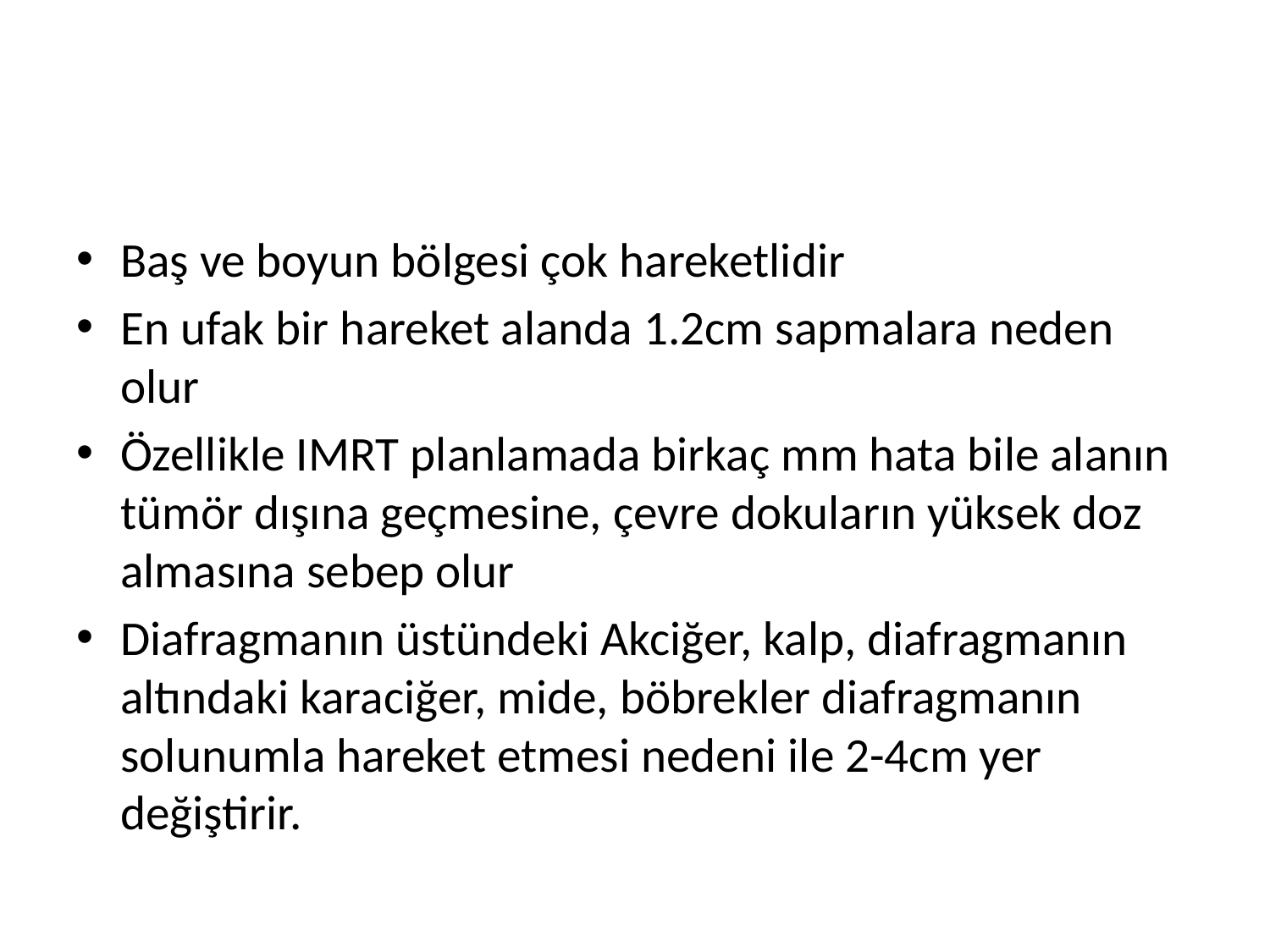

#
Baş ve boyun bölgesi çok hareketlidir
En ufak bir hareket alanda 1.2cm sapmalara neden olur
Özellikle IMRT planlamada birkaç mm hata bile alanın tümör dışına geçmesine, çevre dokuların yüksek doz almasına sebep olur
Diafragmanın üstündeki Akciğer, kalp, diafragmanın altındaki karaciğer, mide, böbrekler diafragmanın solunumla hareket etmesi nedeni ile 2-4cm yer değiştirir.